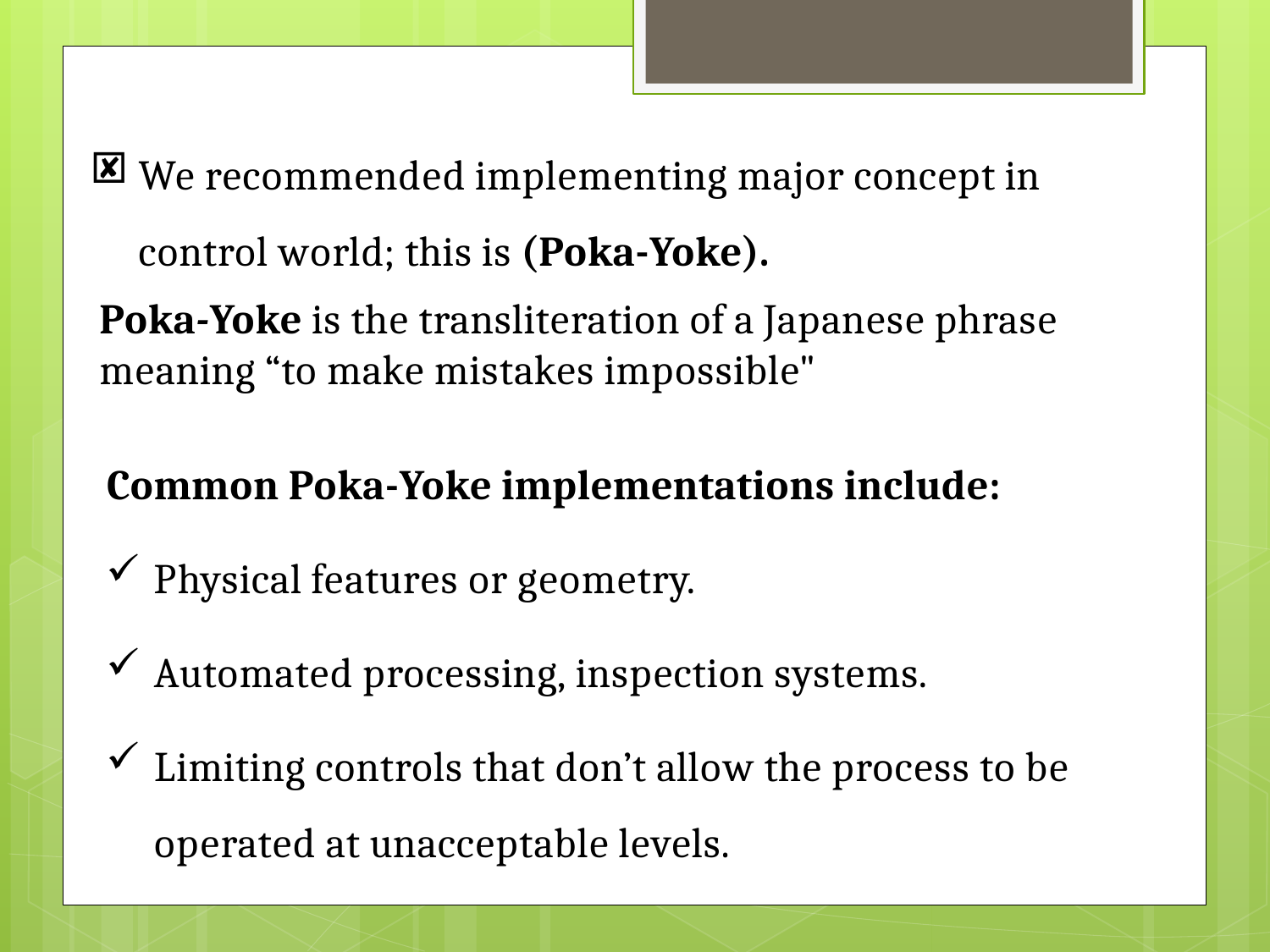

We recommended implementing major concept in control world; this is (Poka-Yoke).
Poka-Yoke is the transliteration of a Japanese phrase meaning “to make mistakes impossible"
Common Poka-Yoke implementations include:
Physical features or geometry.
Automated processing, inspection systems.
Limiting controls that don’t allow the process to be operated at unacceptable levels.